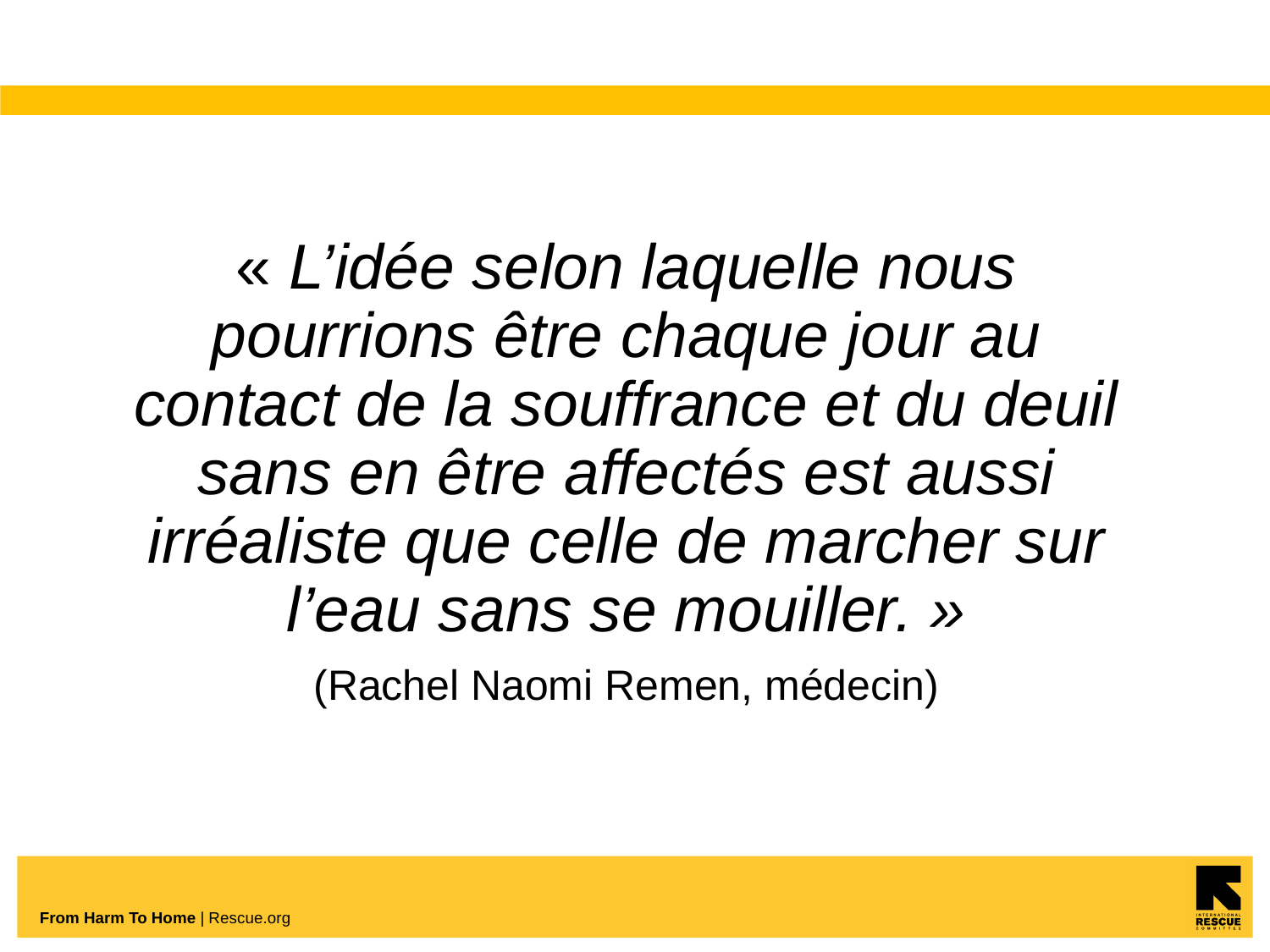

#
« L’idée selon laquelle nous pourrions être chaque jour au contact de la souffrance et du deuil sans en être affectés est aussi irréaliste que celle de marcher sur l’eau sans se mouiller. »
(Rachel Naomi Remen, médecin)